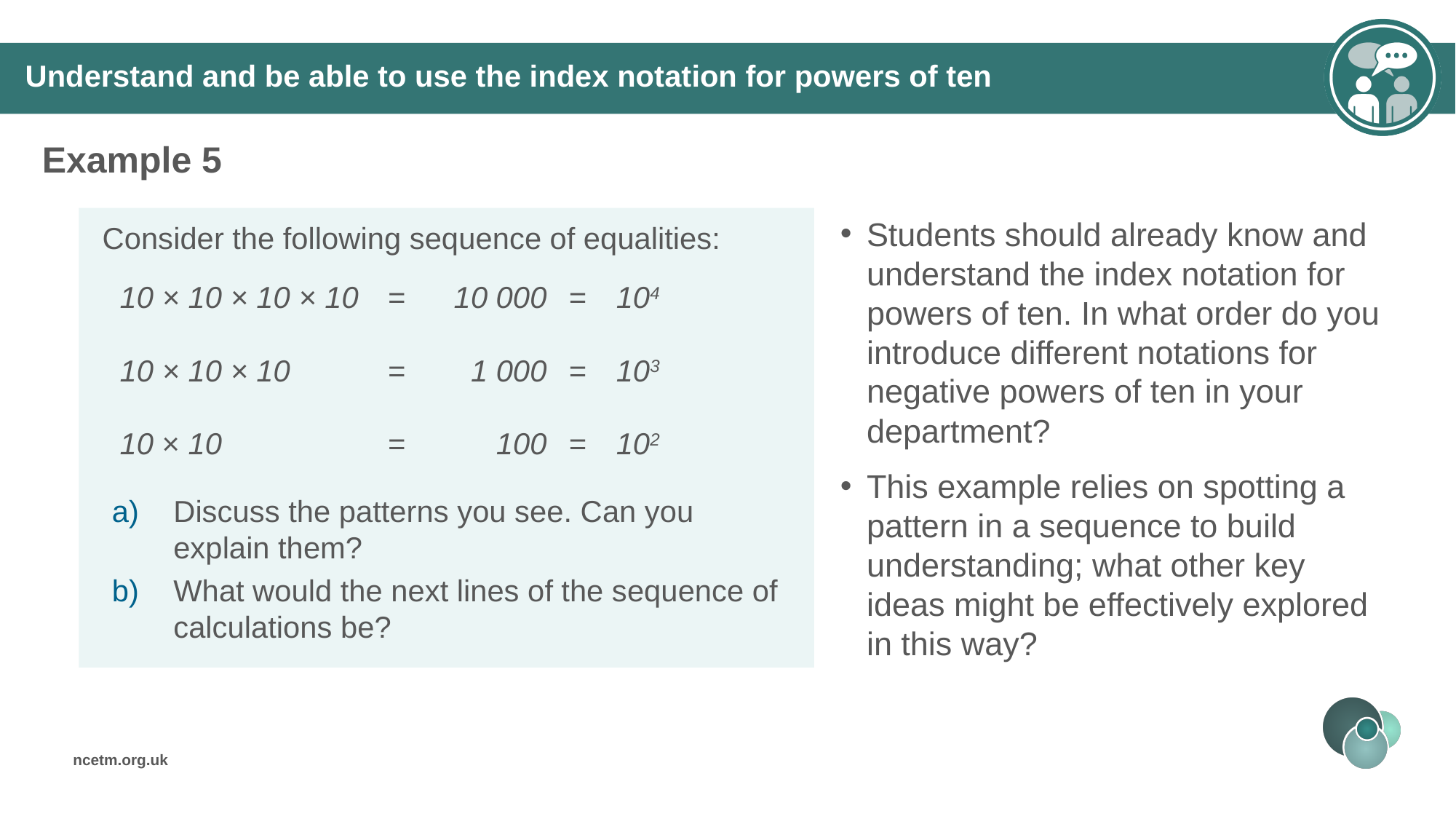

Understand and be able to use the index notation for powers of ten
Example 5
Students should already know and understand the index notation for powers of ten. In what order do you introduce different notations for negative powers of ten in your department?
This example relies on spotting a pattern in a sequence to build understanding; what other key ideas might be effectively explored in this way?

Consider the following sequence of equalities:

| 10 × 10 × 10 × 10 | = | 10 000 | = | 104 |
| --- | --- | --- | --- | --- |
| 10 × 10 × 10 | = | 1 000 | = | 103 |
| 10 × 10 | = | 100 | = | 102 |
Discuss the patterns you see. Can you explain them?
What would the next lines of the sequence of calculations be?